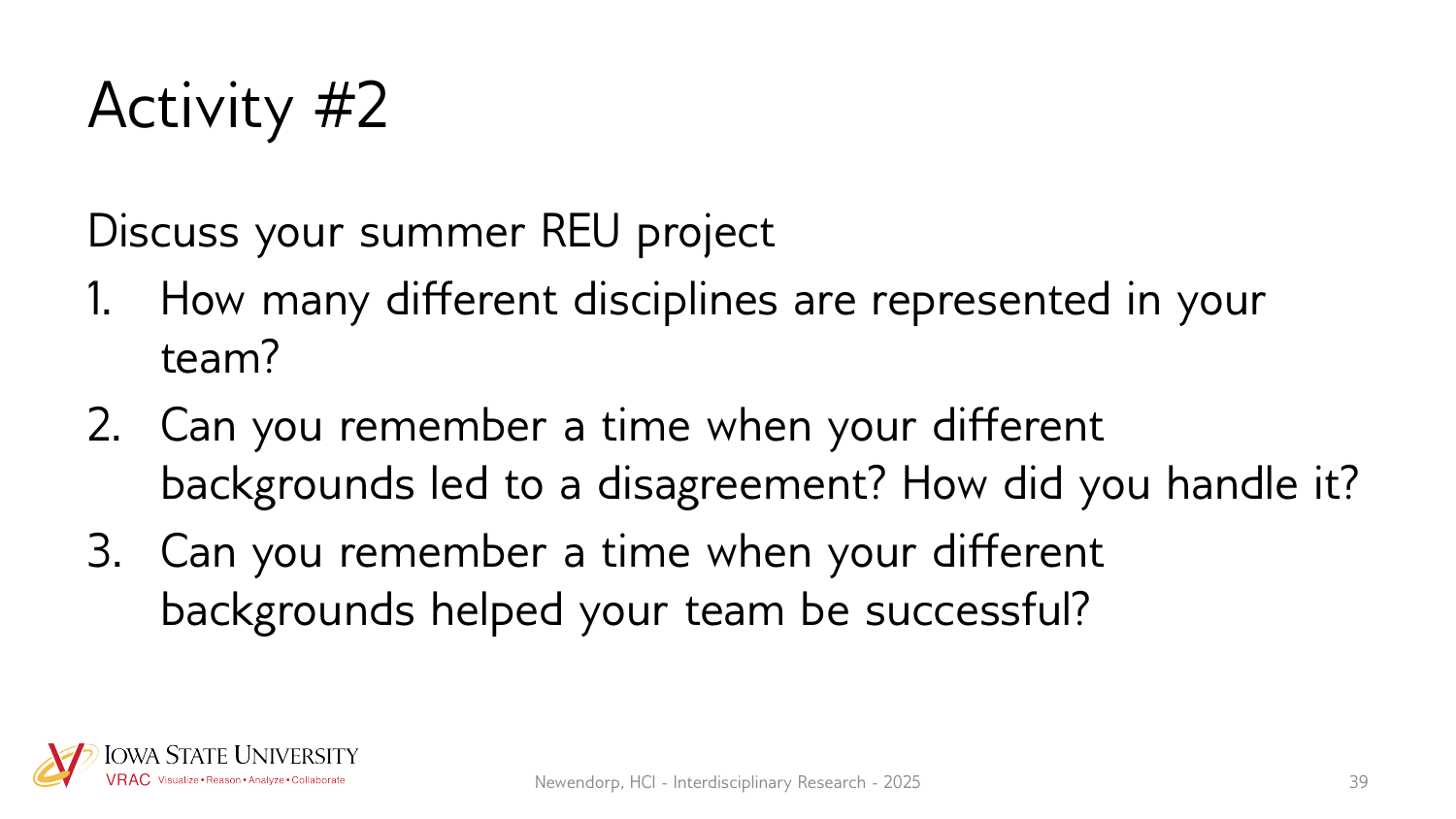

# Activity #2
Discuss your summer REU project
How many different disciplines are represented in your team?
Can you remember a time when your different backgrounds led to a disagreement? How did you handle it?
Can you remember a time when your different backgrounds helped your team be successful?
Newendorp, HCI - Interdisciplinary Research - 2025
39